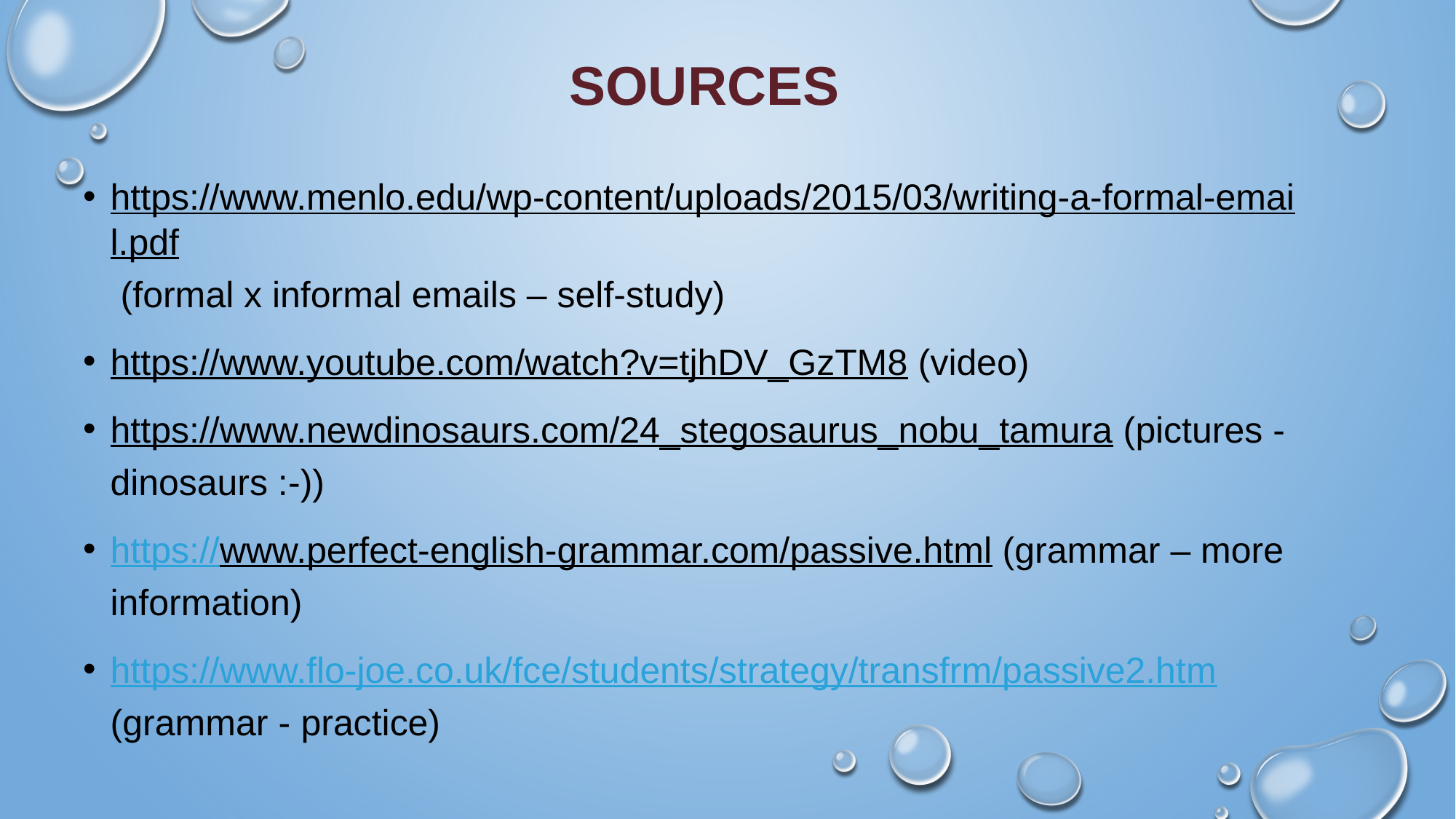

# SOURCES
https://www.menlo.edu/wp-content/uploads/2015/03/writing-a-formal-email.pdf (formal x informal emails – self-study)
https://www.youtube.com/watch?v=tjhDV_GzTM8 (video)
https://www.newdinosaurs.com/24_stegosaurus_nobu_tamura (pictures - dinosaurs :-))
https://www.perfect-english-grammar.com/passive.html (grammar – more information)
https://www.flo-joe.co.uk/fce/students/strategy/transfrm/passive2.htm (grammar - practice)